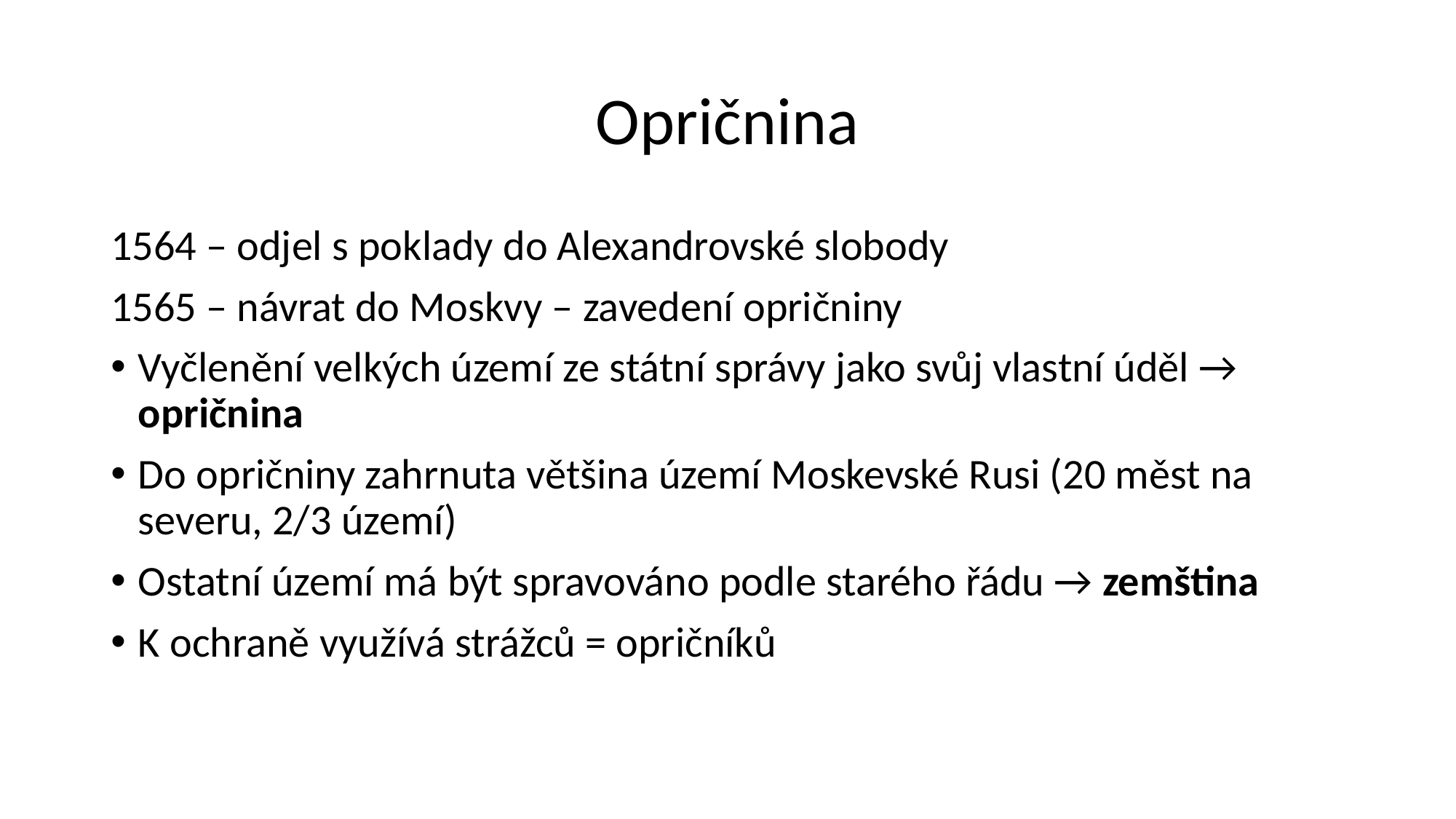

# Opričnina
1564 – odjel s poklady do Alexandrovské slobody
1565 – návrat do Moskvy – zavedení opričniny
Vyčlenění velkých území ze státní správy jako svůj vlastní úděl → opričnina
Do opričniny zahrnuta většina území Moskevské Rusi (20 měst na severu, 2/3 území)
Ostatní území má být spravováno podle starého řádu → zemština
K ochraně využívá strážců = opričníků